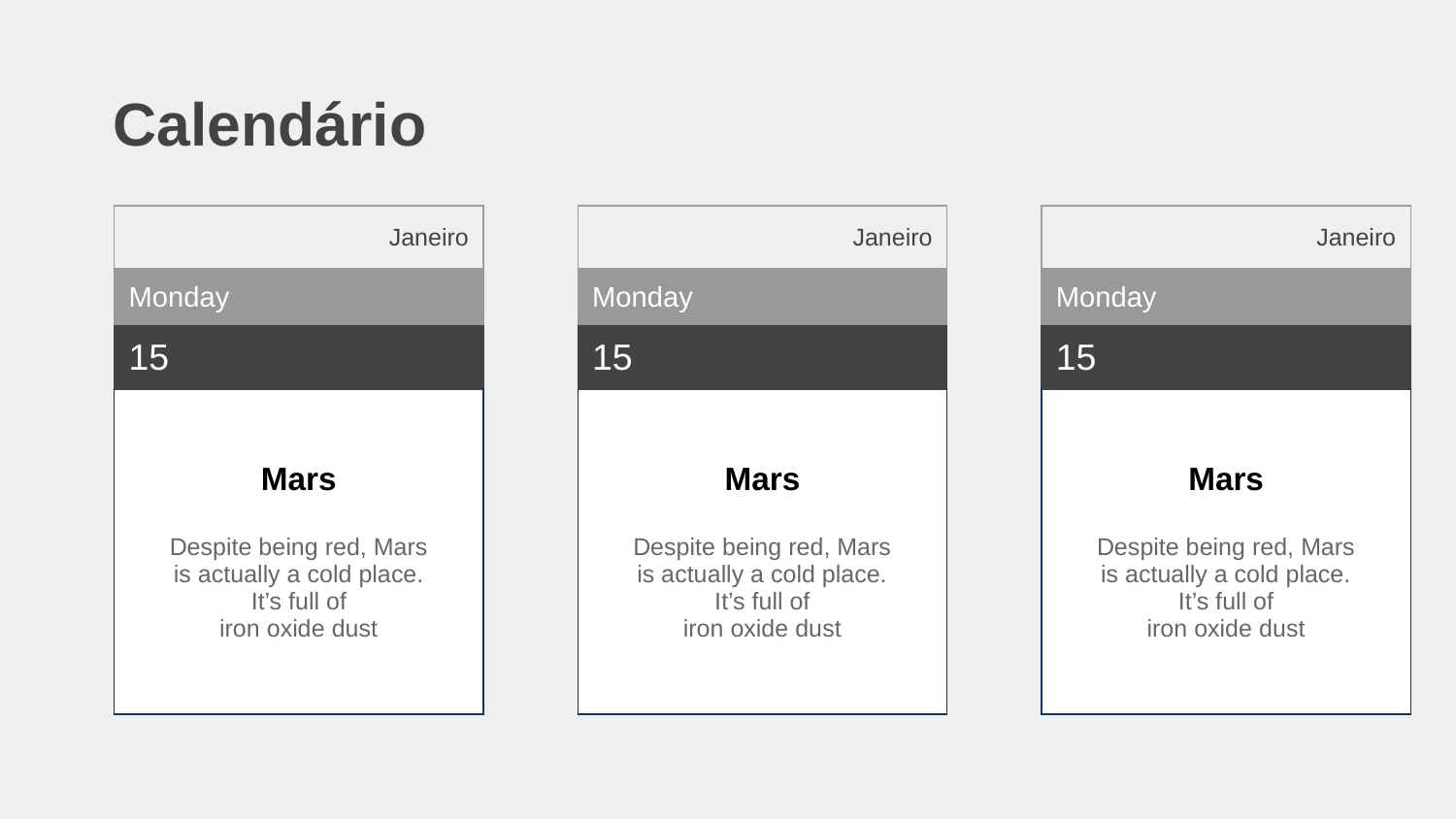

Calendário
| Janeiro |
| --- |
| Monday |
| 15 |
| Mars Despite being red, Mars is actually a cold place. It’s full of iron oxide dust |
| Janeiro |
| --- |
| Monday |
| 15 |
| Mars Despite being red, Mars is actually a cold place. It’s full of iron oxide dust |
| Janeiro |
| --- |
| Monday |
| 15 |
| Mars Despite being red, Mars is actually a cold place. It’s full of iron oxide dust |